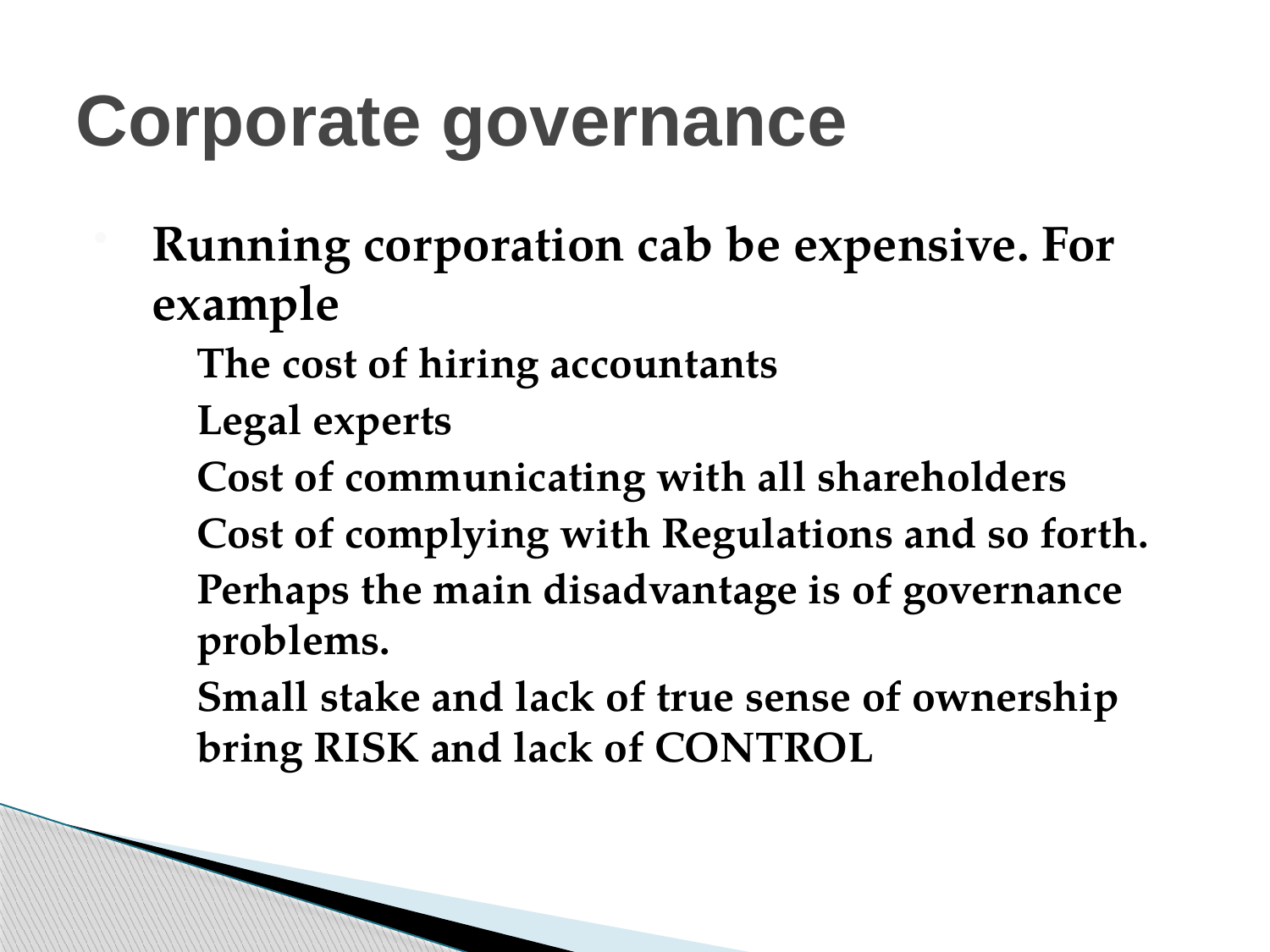

# Corporate governance
Running corporation cab be expensive. For example
The cost of hiring accountants
Legal experts
Cost of communicating with all shareholders
Cost of complying with Regulations and so forth.
Perhaps the main disadvantage is of governance problems.
Small stake and lack of true sense of ownership bring RISK and lack of CONTROL